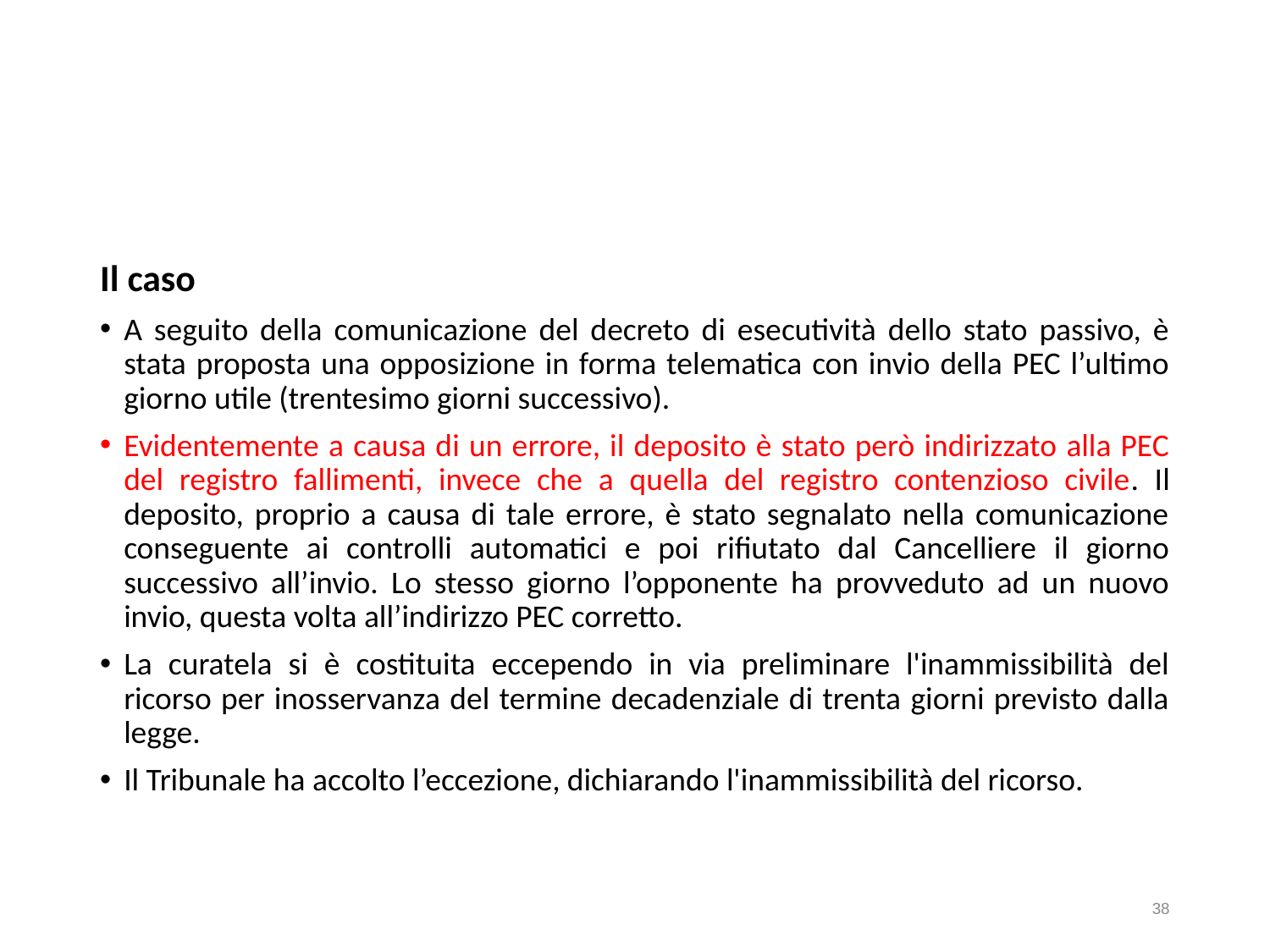

Il caso
A seguito della comunicazione del decreto di esecutività dello stato passivo, è stata proposta una opposizione in forma telematica con invio della PEC l’ultimo giorno utile (trentesimo giorni successivo).
Evidentemente a causa di un errore, il deposito è stato però indirizzato alla PEC del registro fallimenti, invece che a quella del registro contenzioso civile. Il deposito, proprio a causa di tale errore, è stato segnalato nella comunicazione conseguente ai controlli automatici e poi rifiutato dal Cancelliere il giorno successivo all’invio. Lo stesso giorno l’opponente ha provveduto ad un nuovo invio, questa volta all’indirizzo PEC corretto.
La curatela si è costituita eccependo in via preliminare l'inammissibilità del ricorso per inosservanza del termine decadenziale di trenta giorni previsto dalla legge.
Il Tribunale ha accolto l’eccezione, dichiarando l'inammissibilità del ricorso.
38